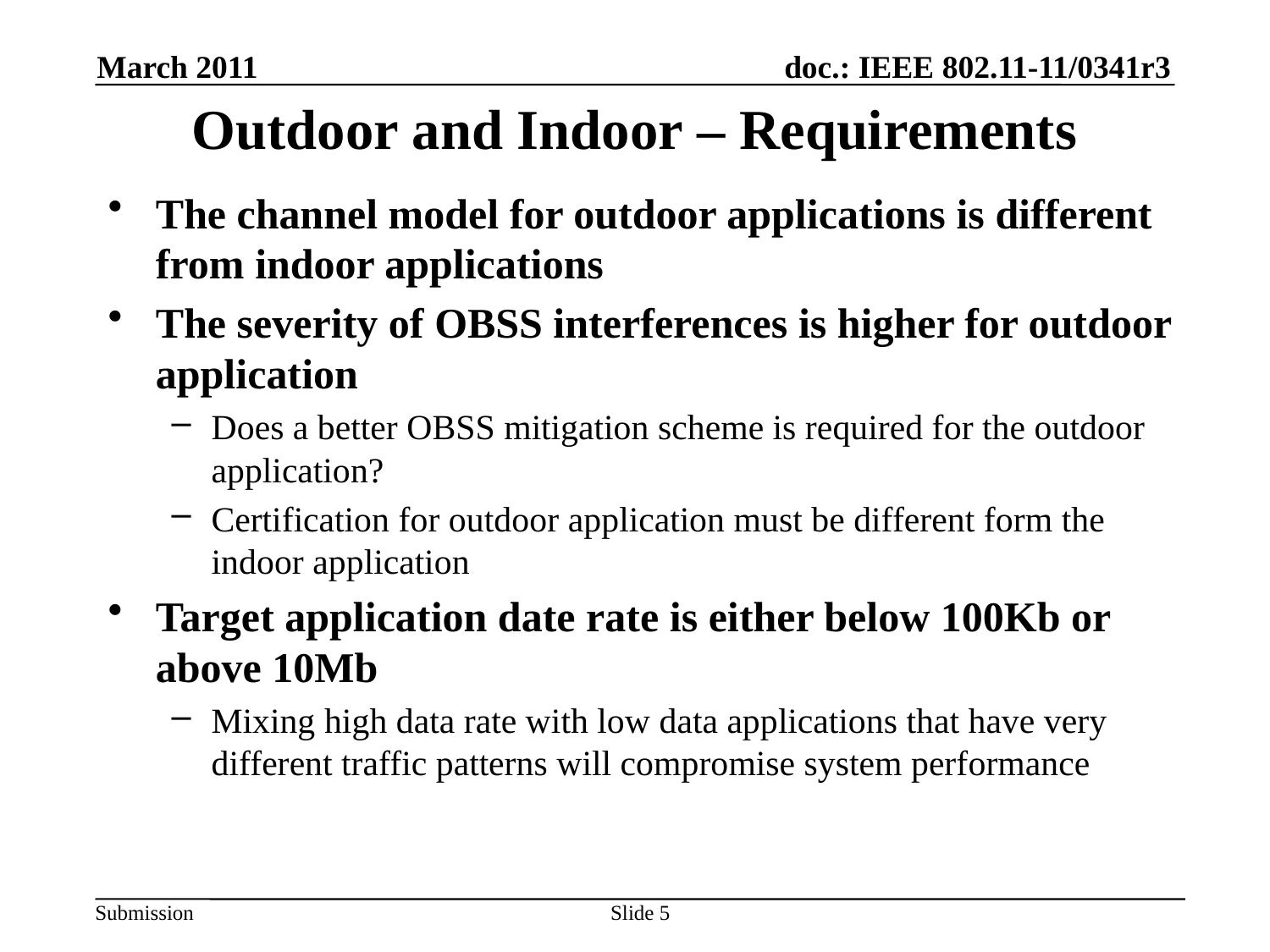

March 2011
# Outdoor and Indoor – Requirements
The channel model for outdoor applications is different from indoor applications
The severity of OBSS interferences is higher for outdoor application
Does a better OBSS mitigation scheme is required for the outdoor application?
Certification for outdoor application must be different form the indoor application
Target application date rate is either below 100Kb or above 10Mb
Mixing high data rate with low data applications that have very different traffic patterns will compromise system performance

Slide 5